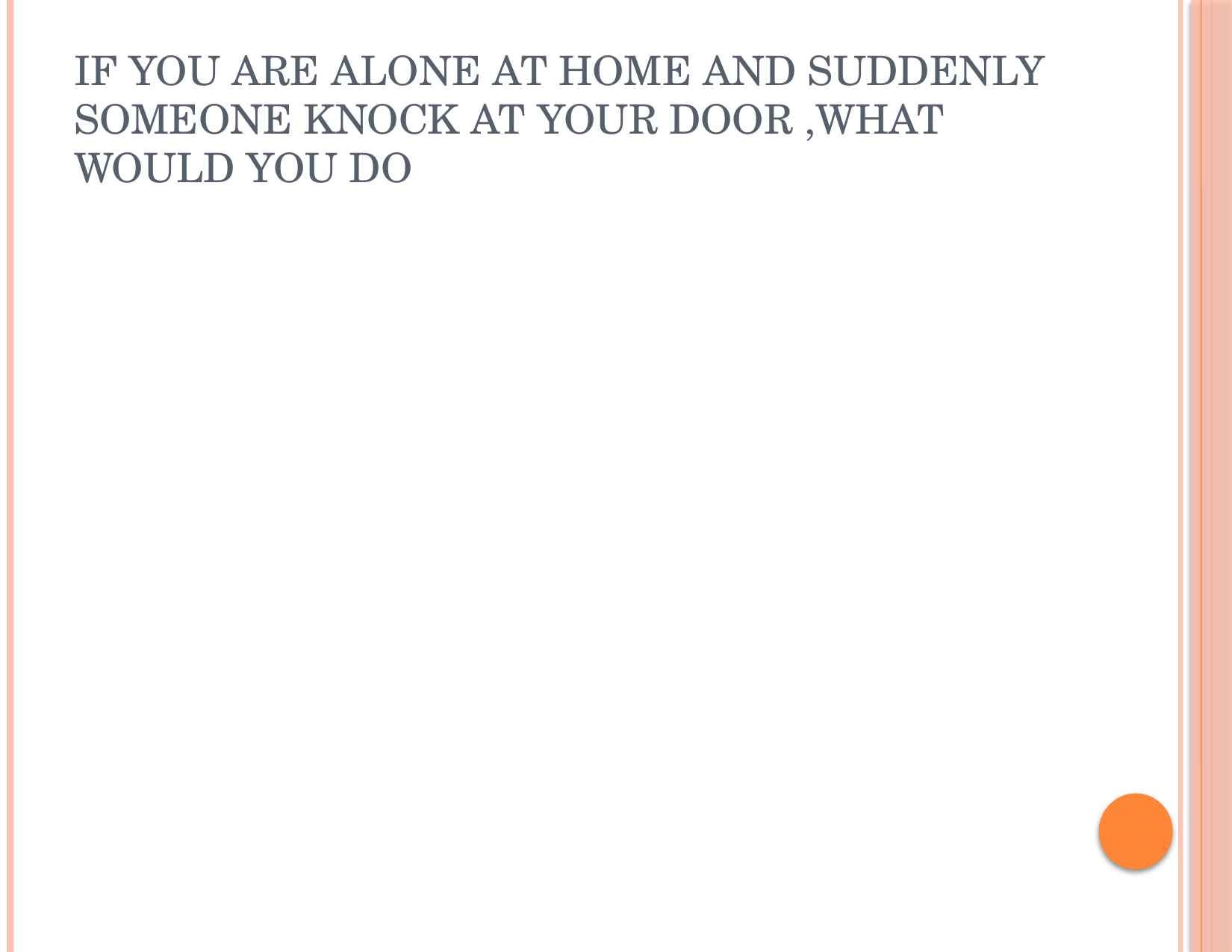

# If you are alone at home and suddenly someone knock at your door ,what would you do